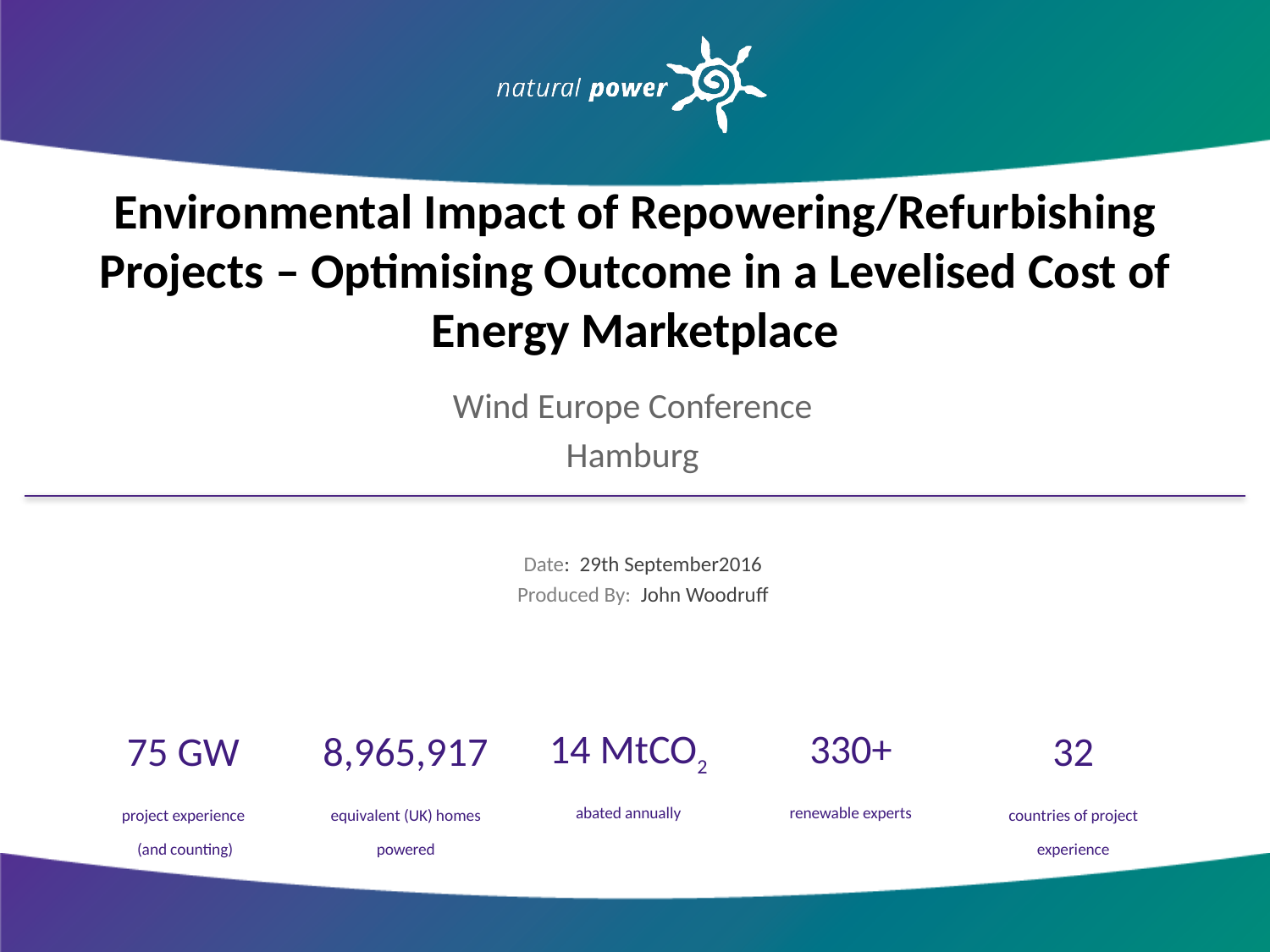

Environmental Impact of Repowering/Refurbishing Projects – Optimising Outcome in a Levelised Cost of Energy Marketplace
Wind Europe Conference
Hamburg
Date:  29th September2016
Produced By:  John Woodruff